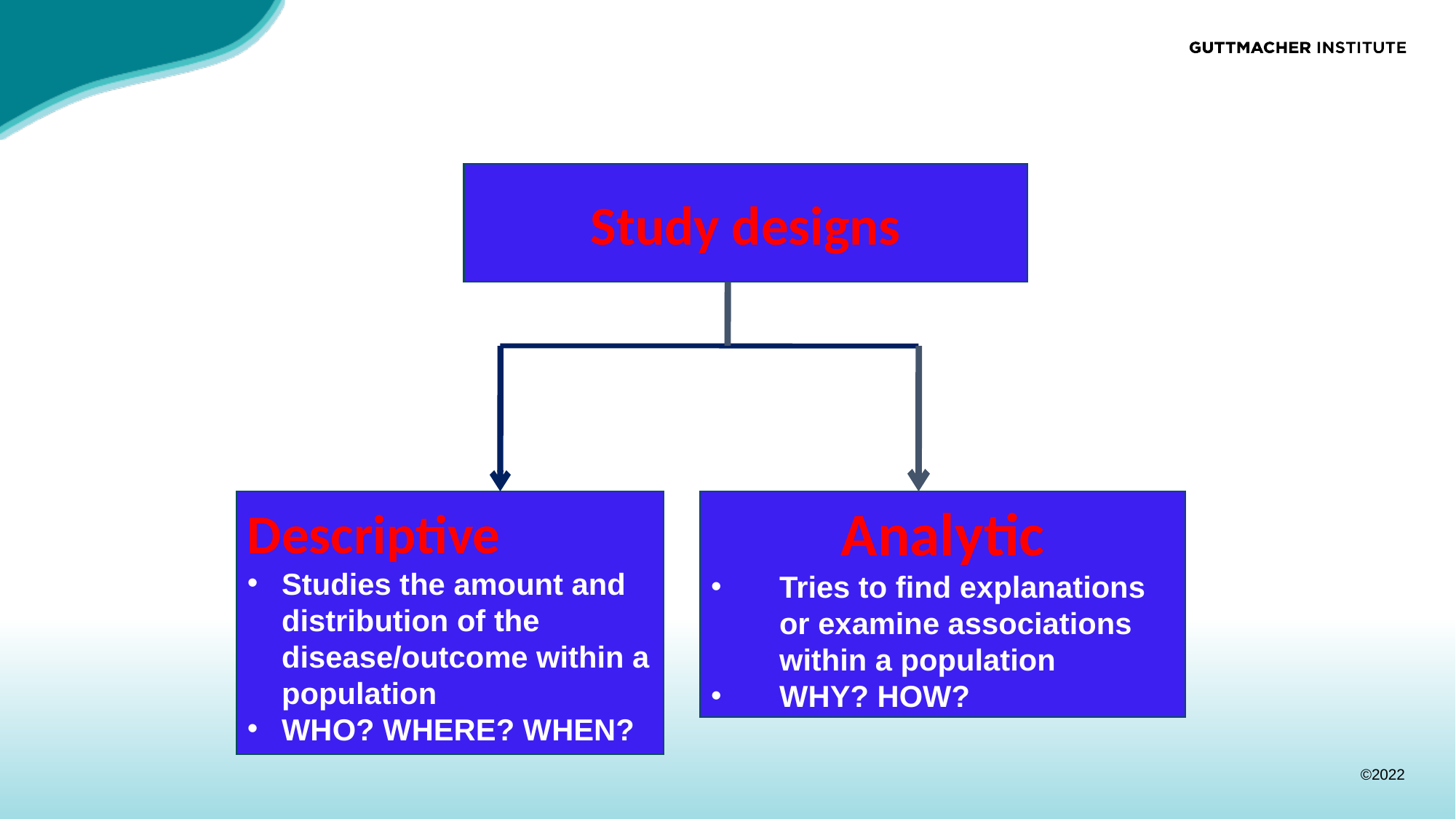

Study designs

Descriptive
Studies the amount and distribution of the disease/outcome within a population
WHO? WHERE? WHEN?

Analytic
Tries to find explanations or examine associations within a population
WHY? HOW?